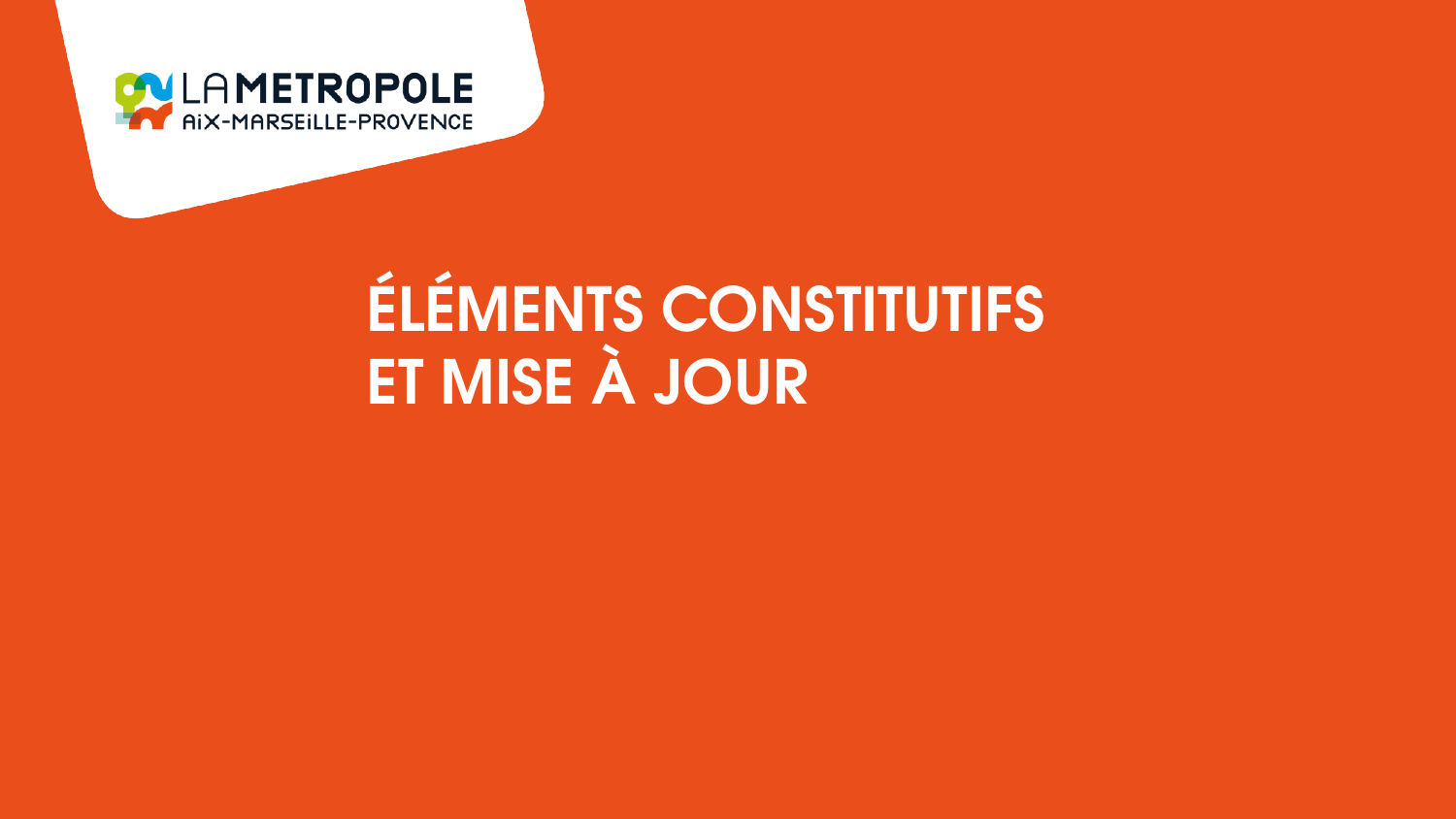

# éléments constitutifs et mise à jour